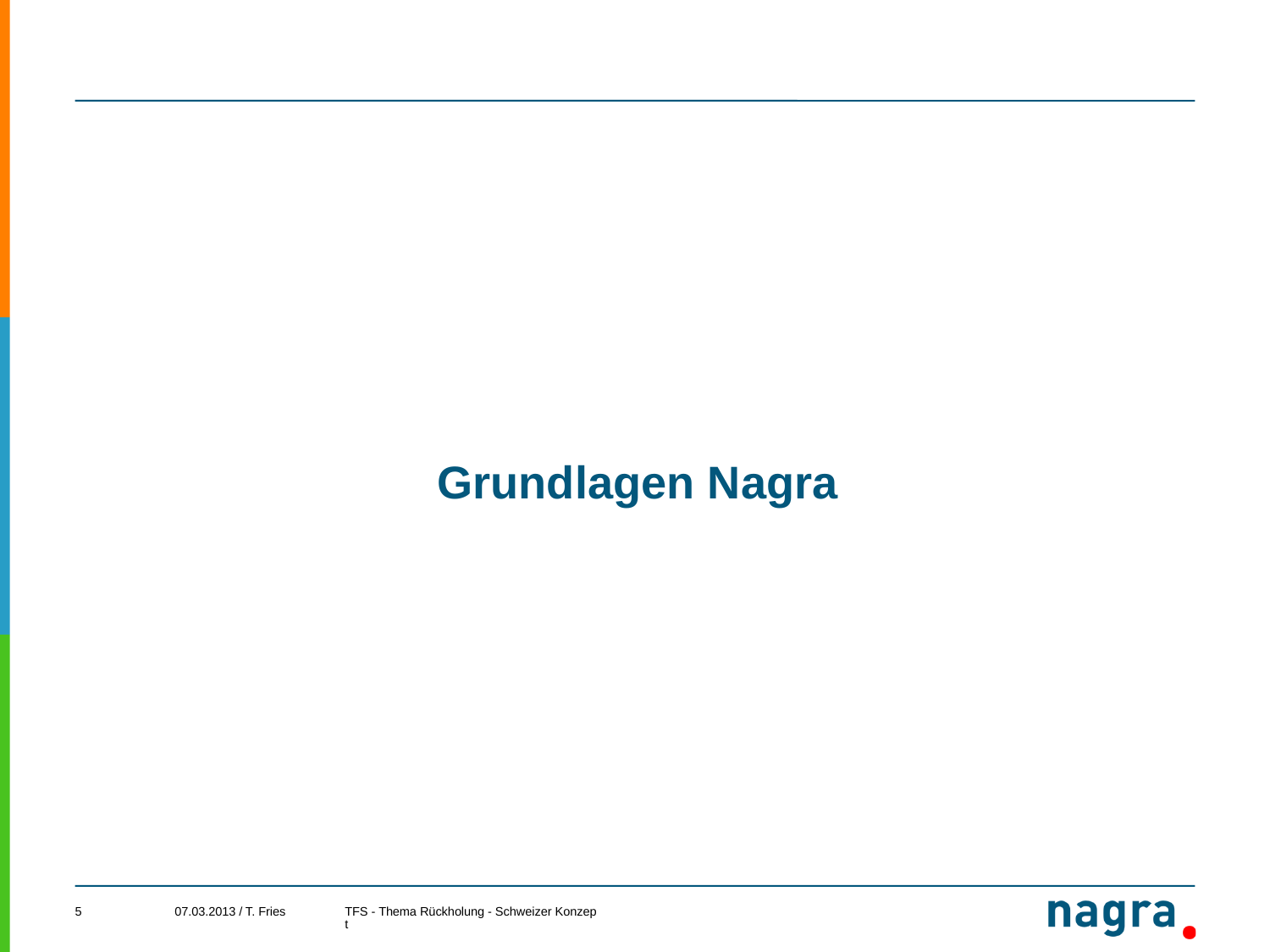

# Grundlagen Nagra
07.03.2013 / T. Fries
5
TFS - Thema Rückholung - Schweizer Konzept